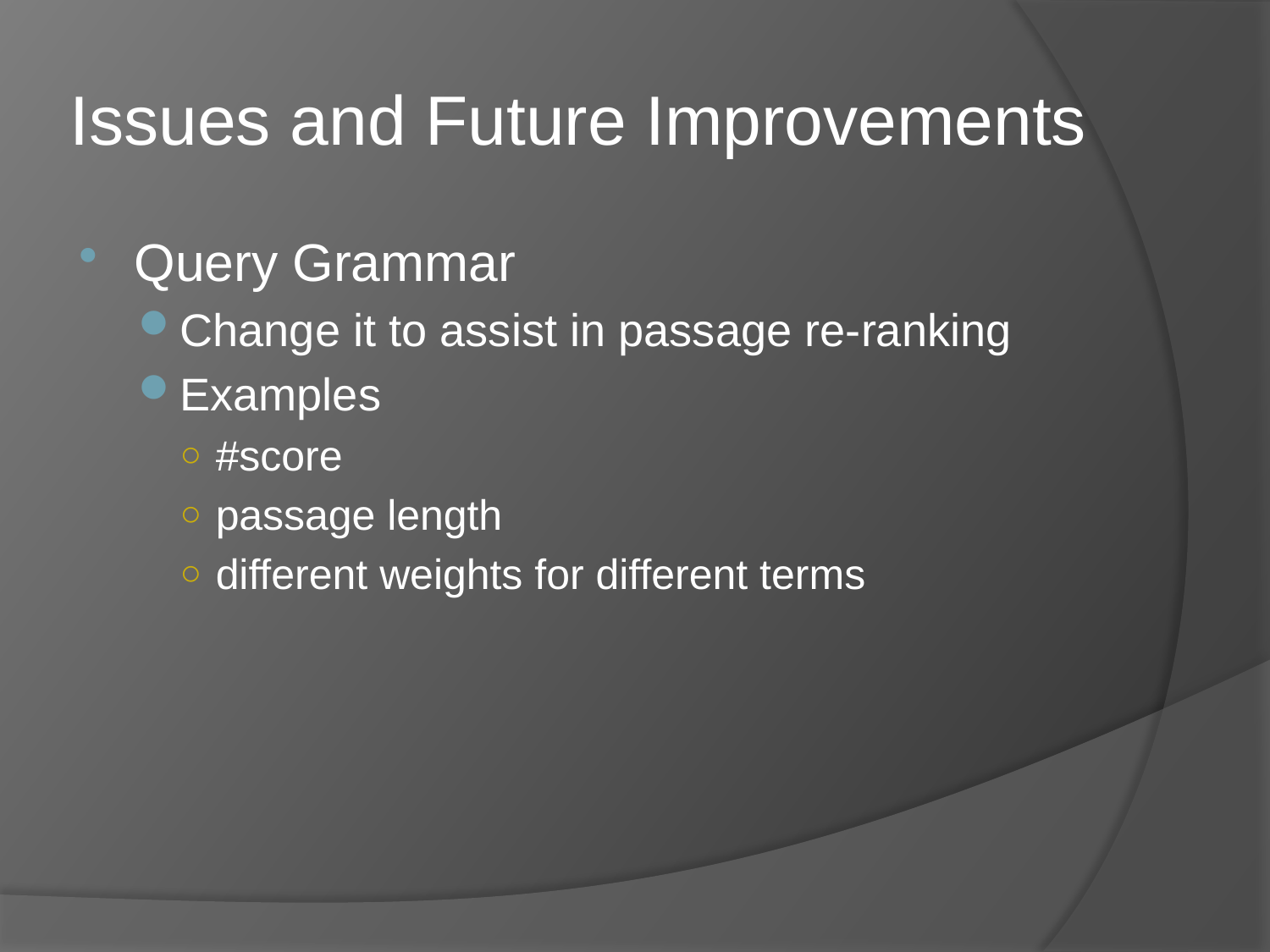

# Issues and Future Improvements
Query Grammar
Change it to assist in passage re-ranking
Examples
#score
passage length
different weights for different terms